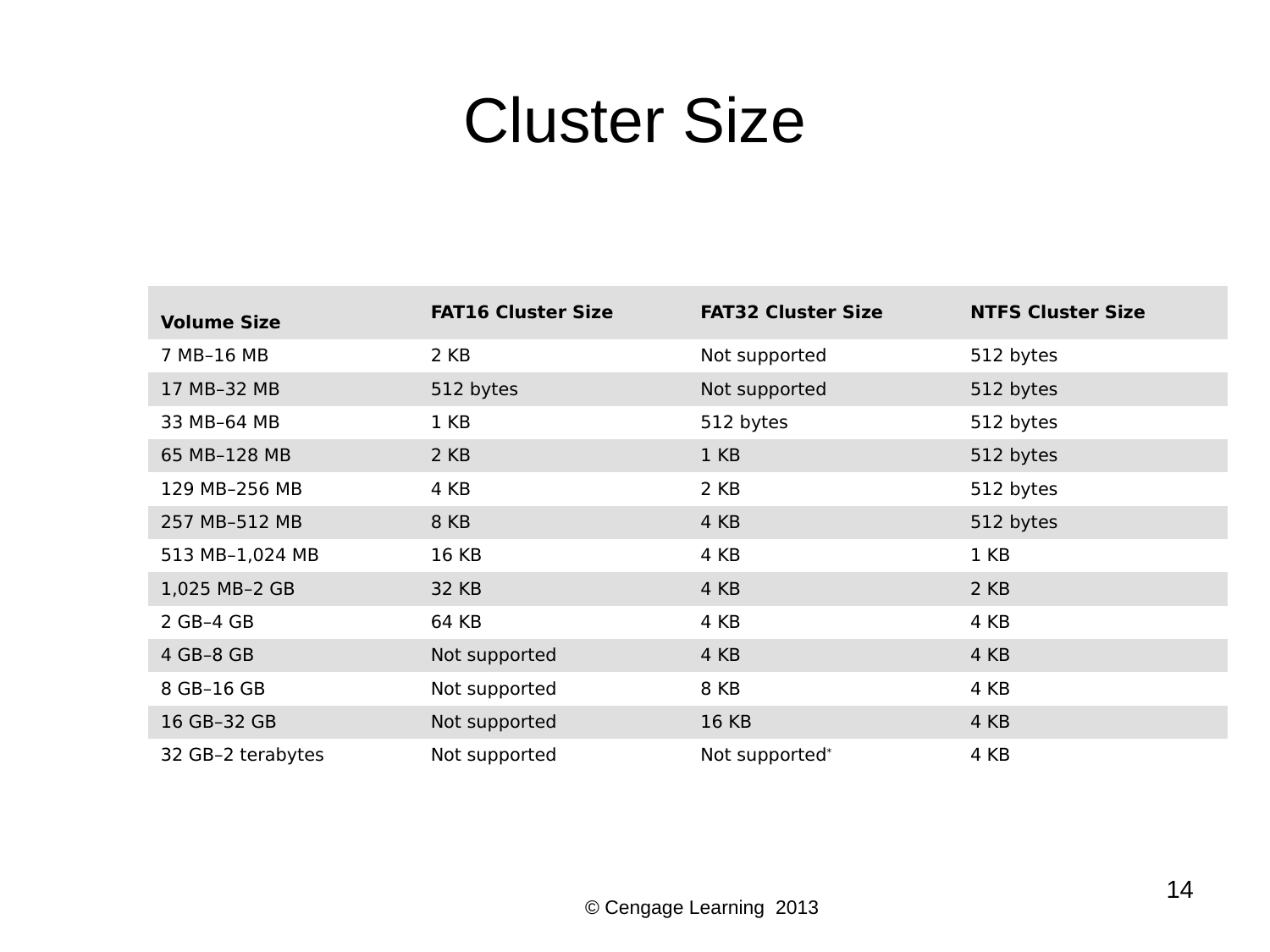

# Cluster Size
| Volume Size | FAT16 Cluster Size | FAT32 Cluster Size | NTFS Cluster Size |
| --- | --- | --- | --- |
| 7 MB–16 MB | 2 KB | Not supported | 512 bytes |
| 17 MB–32 MB | 512 bytes | Not supported | 512 bytes |
| 33 MB–64 MB | 1 KB | 512 bytes | 512 bytes |
| 65 MB–128 MB | 2 KB | 1 KB | 512 bytes |
| 129 MB–256 MB | 4 KB | 2 KB | 512 bytes |
| 257 MB–512 MB | 8 KB | 4 KB | 512 bytes |
| 513 MB–1,024 MB | 16 KB | 4 KB | 1 KB |
| 1,025 MB–2 GB | 32 KB | 4 KB | 2 KB |
| 2 GB–4 GB | 64 KB | 4 KB | 4 KB |
| 4 GB–8 GB | Not supported | 4 KB | 4 KB |
| 8 GB–16 GB | Not supported | 8 KB | 4 KB |
| 16 GB–32 GB | Not supported | 16 KB | 4 KB |
| 32 GB–2 terabytes | Not supported | Not supported\* | 4 KB |
14